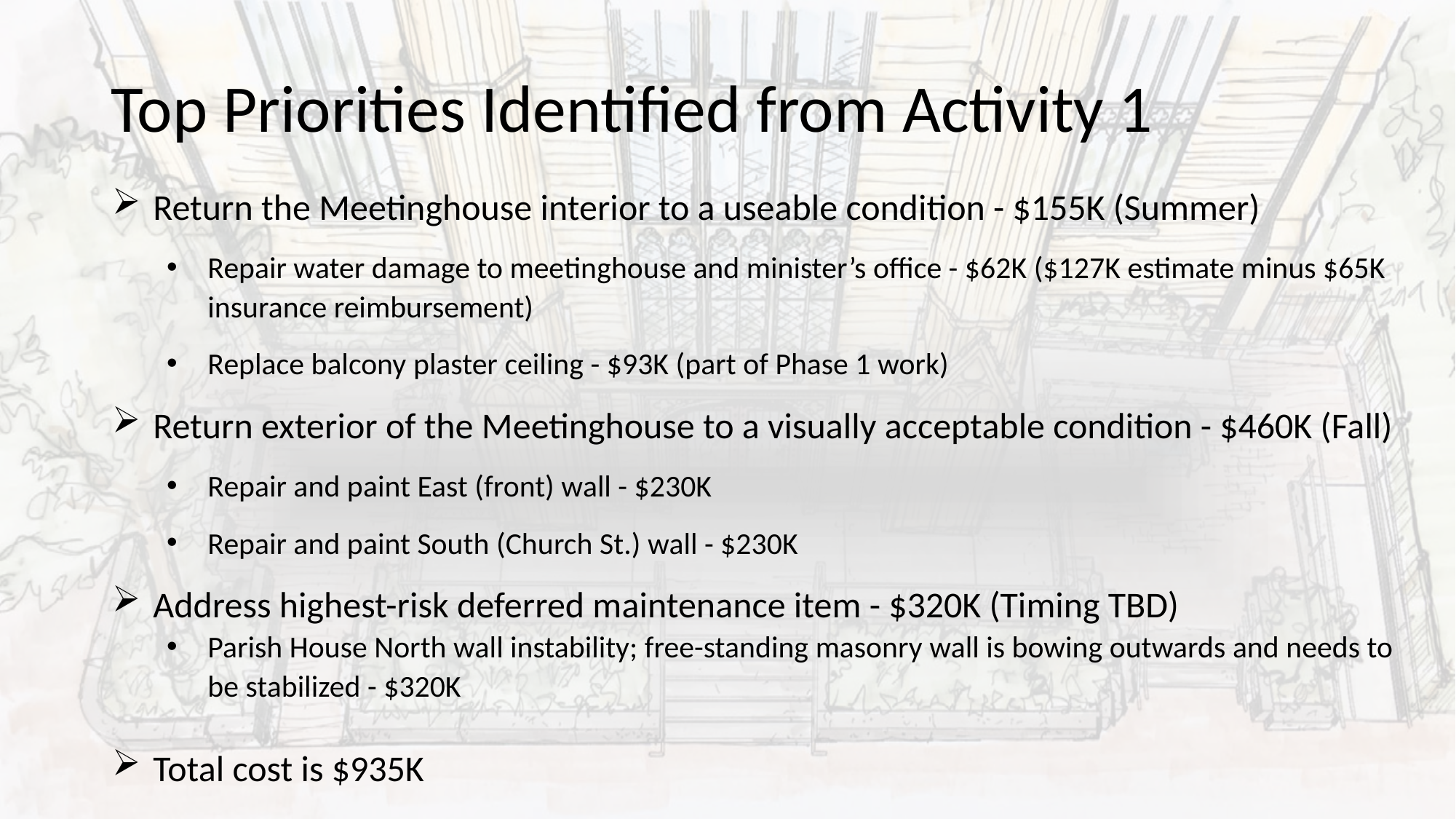

# Top Priorities Identified from Activity 1
Return the Meetinghouse interior to a useable condition - $155K (Summer)
Repair water damage to meetinghouse and minister’s office - $62K ($127K estimate minus $65K insurance reimbursement)
Replace balcony plaster ceiling - $93K (part of Phase 1 work)
Return exterior of the Meetinghouse to a visually acceptable condition - $460K (Fall)
Repair and paint East (front) wall - $230K
Repair and paint South (Church St.) wall - $230K
Address highest-risk deferred maintenance item - $320K (Timing TBD)
Parish House North wall instability; free-standing masonry wall is bowing outwards and needs to be stabilized - $320K

Total cost is $935K